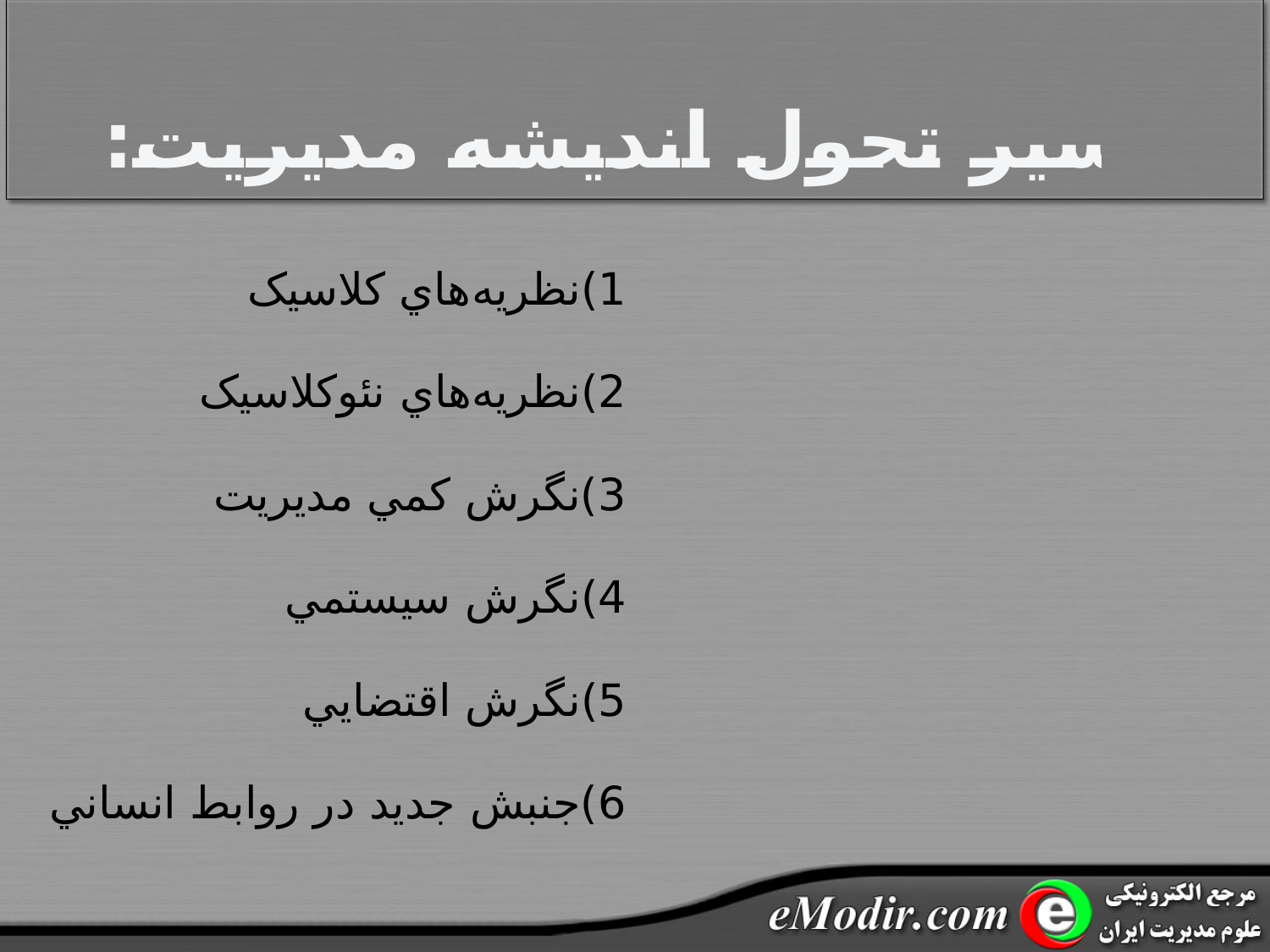

سير تحول انديشه مديريت:
						1)نظريه‌هاي کلاسيک

						2)نظريه‌هاي نئوکلاسيک

						3)نگرش کمي مديريت

						4)نگرش سيستمي

						5)نگرش اقتضايي

						6)جنبش جديد در روابط انساني